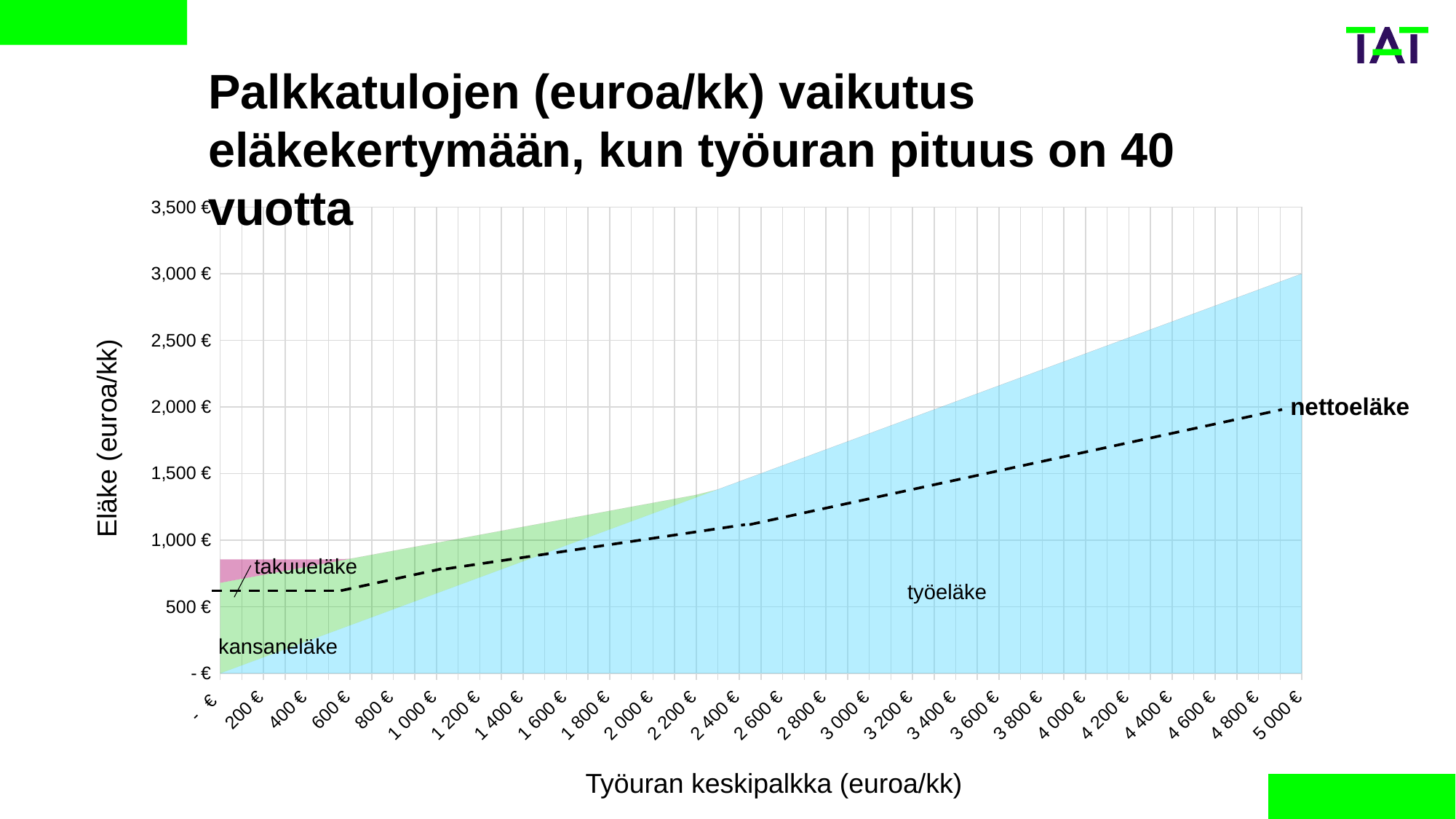

Palkkatulojen (euroa/kk) vaikutus eläkekertymään, kun työuran pituus on 40 vuotta

### Chart

| Category | Työeläke | Kansaneläke | Takuueläke |
|---|---|---|---|
|   -   €   | 0.0 | 679.5 | 175.98 |
|  100 €  | 60.0 | 649.5 | 145.98 |
|  200 €  | 120.0 | 619.5 | 115.98 |
|  300 €  | 180.0 | 589.5 | 85.98 |
|  400 €  | 240.0 | 559.5 | 55.98 |
|  500 €  | 300.0 | 529.5 | 25.98 |
|  600 €  | 360.0 | 499.5 | 0.0 |
|  700 €  | 420.0 | 469.5 | 0.0 |
|  800 €  | 480.0 | 439.5 | 0.0 |
|  900 €  | 540.0 | 409.5 | 0.0 |
|  1 000 €  | 600.0 | 379.5 | 0.0 |
|  1 100 €  | 660.0 | 349.5 | 0.0 |
|  1 200 €  | 720.0 | 319.5 | 0.0 |
|  1 300 €  | 780.0 | 289.5 | 0.0 |
|  1 400 €  | 840.0 | 259.5 | 0.0 |
|  1 500 €  | 900.0 | 229.5 | 0.0 |
|  1 600 €  | 960.0 | 199.5 | 0.0 |
|  1 700 €  | 1020.0 | 169.5 | 0.0 |
|  1 800 €  | 1080.0 | 139.5 | 0.0 |
|  1 900 €  | 1140.0 | 109.5 | 0.0 |
|  2 000 €  | 1200.0 | 79.5 | 0.0 |
|  2 100 €  | 1260.0 | 49.5 | 0.0 |
|  2 200 €  | 1320.0 | 19.5 | 0.0 |
|  2 300 €  | 1380.0 | 0.0 | 0.0 |
|  2 400 €  | 1440.0 | 0.0 | 0.0 |
|  2 500 €  | 1500.0 | 0.0 | 0.0 |
|  2 600 €  | 1560.0 | 0.0 | 0.0 |
|  2 700 €  | 1620.0 | 0.0 | 0.0 |
|  2 800 €  | 1680.0 | 0.0 | 0.0 |
|  2 900 €  | 1740.0 | 0.0 | 0.0 |
|  3 000 €  | 1800.0 | 0.0 | 0.0 |
|  3 100 €  | 1860.0 | 0.0 | 0.0 |
|  3 200 €  | 1920.0 | 0.0 | 0.0 |
|  3 300 €  | 1980.0 | 0.0 | 0.0 |
|  3 400 €  | 2040.0 | 0.0 | 0.0 |
|  3 500 €  | 2100.0 | 0.0 | 0.0 |
|  3 600 €  | 2160.0 | 0.0 | 0.0 |
|  3 700 €  | 2220.0 | 0.0 | 0.0 |
|  3 800 €  | 2280.0 | 0.0 | 0.0 |
|  3 900 €  | 2340.0 | 0.0 | 0.0 |
|  4 000 €  | 2400.0 | 0.0 | 0.0 |
|  4 100 €  | 2460.0 | 0.0 | 0.0 |
|  4 200 €  | 2520.0 | 0.0 | 0.0 |
|  4 300 €  | 2580.0 | 0.0 | 0.0 |
|  4 400 €  | 2640.0 | 0.0 | 0.0 |
|  4 500 €  | 2700.0 | 0.0 | 0.0 |
|  4 600 €  | 2760.0 | 0.0 | 0.0 |
|  4 700 €  | 2820.0 | 0.0 | 0.0 |
|  4 800 €  | 2880.0 | 0.0 | 0.0 |
|  4 900 €  | 2940.0 | 0.0 | 0.0 |
|  5 000 €  | 3000.0 | 0.0 | 0.0 |
nettoeläke
Eläke (euroa/kk)
takuueläke
työeläke
kansaneläke
Työuran keskipalkka (euroa/kk)